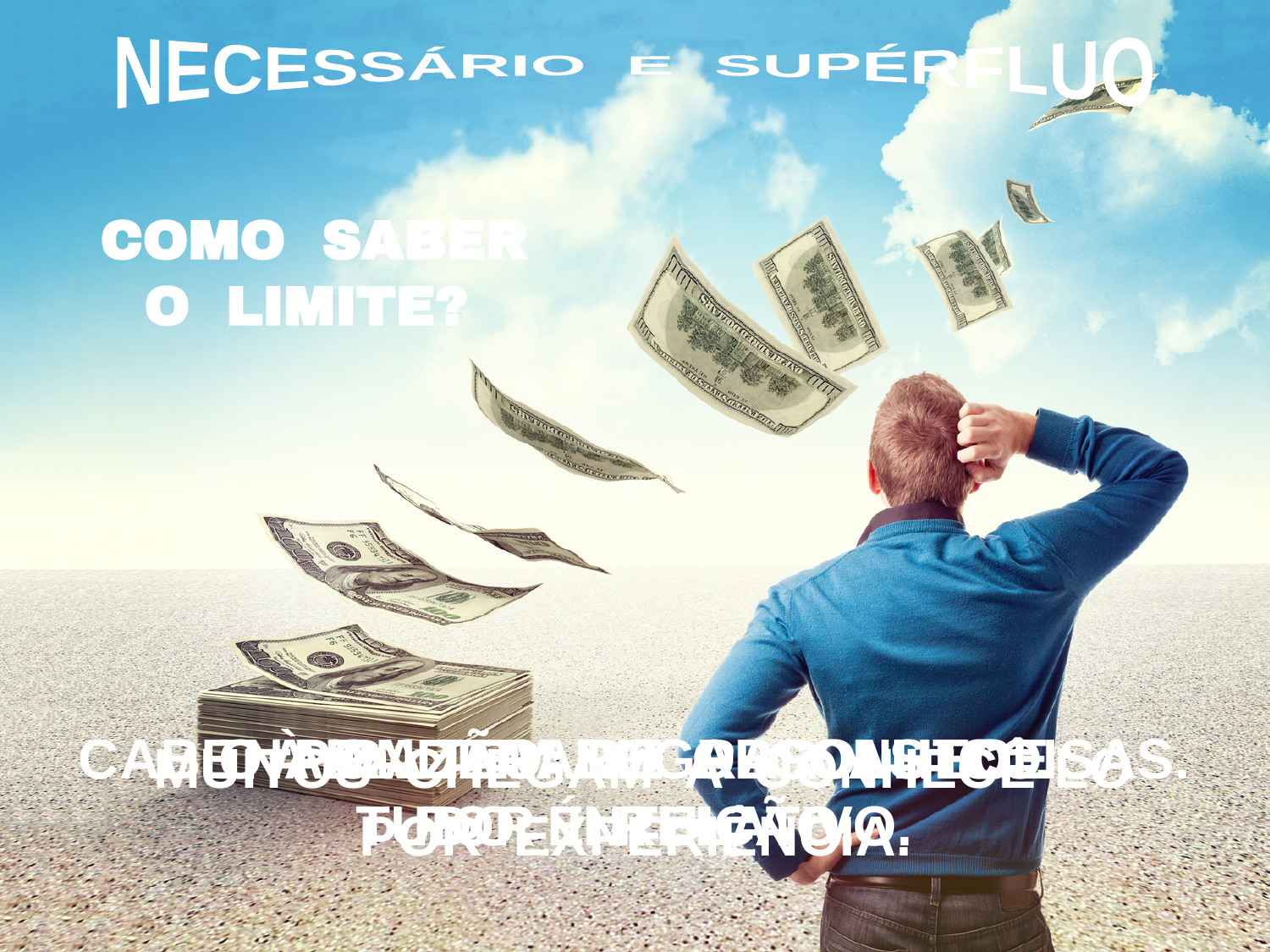

NECESSÁRIO  E  SUPÉRFLUO
 COMO  SABER
O  LIMITE?
NADA  TEM  DE  ABSOLUTO.
TUDO  É  RELATIVO.
O  PONDERADO  O  CONHECE
POR  INTUIÇÃO.
CABE  À  RAZÃO  REGRAR  AS  COISAS.
 MUITOS  CHEGAM  A  CONHECÊ-LO
POR  EXPERIÊNCIA.